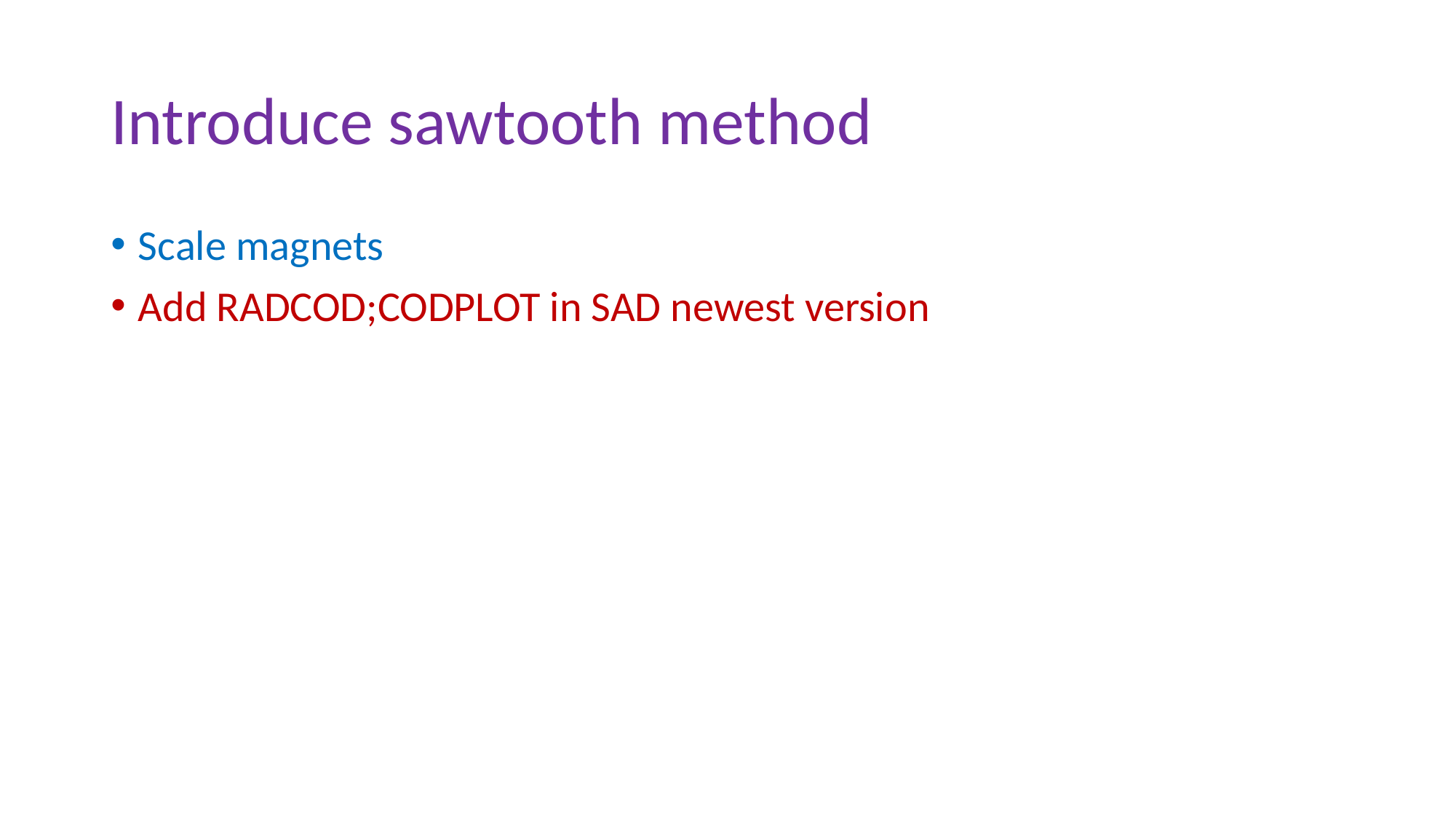

# Introduce sawtooth method
Scale magnets
Add RADCOD;CODPLOT in SAD newest version